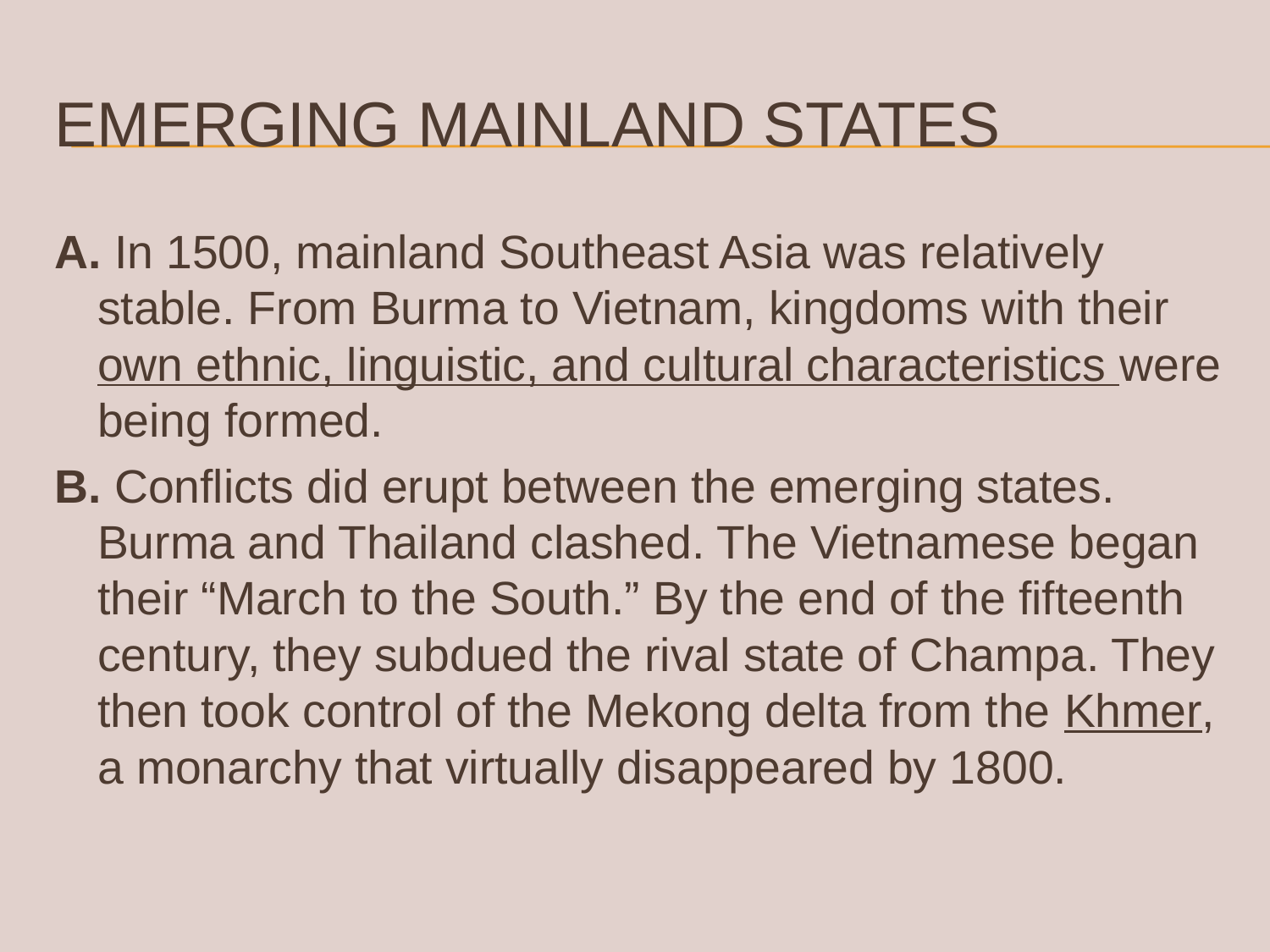

# Emerging Mainland States
A. In 1500, mainland Southeast Asia was relatively stable. From Burma to Vietnam, kingdoms with their own ethnic, linguistic, and cultural characteristics were being formed.
B. Conflicts did erupt between the emerging states. Burma and Thailand clashed. The Vietnamese began their “March to the South.” By the end of the fifteenth century, they subdued the rival state of Champa. They then took control of the Mekong delta from the Khmer, a monarchy that virtually disappeared by 1800.